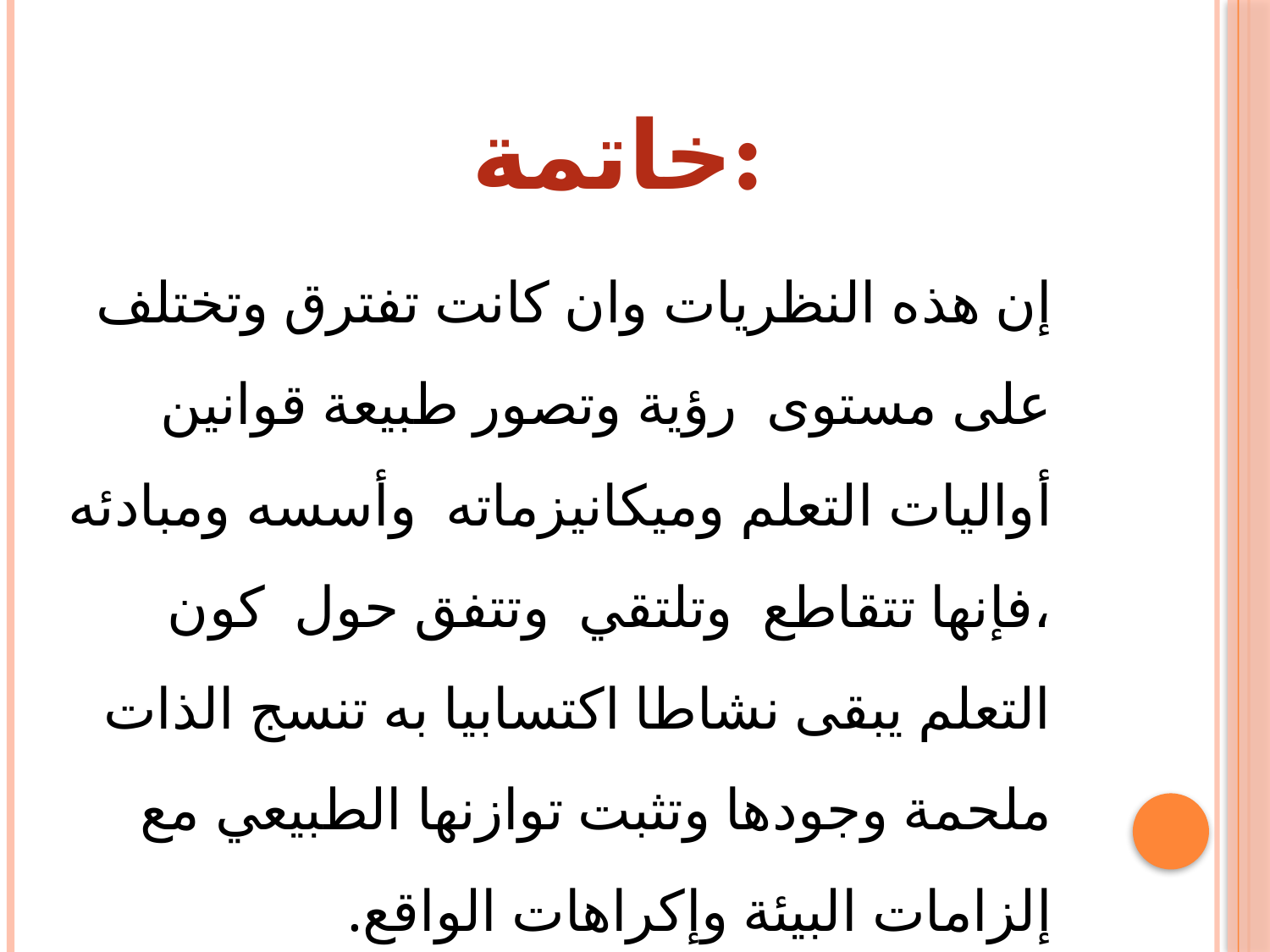

# خاتمة:
إن هذه النظريات وان كانت تفترق وتختلف  على مستوى  رؤية وتصور طبيعة قوانين أواليات التعلم وميكانيزماته  وأسسه ومبادئه ،فإنها تتقاطع  وتلتقي  وتتفق حول  كون التعلم يبقى نشاطا اكتسابيا به تنسج الذات ملحمة وجودها وتثبت توازنها الطبيعي مع إلزامات البيئة وإكراهات الواقع.